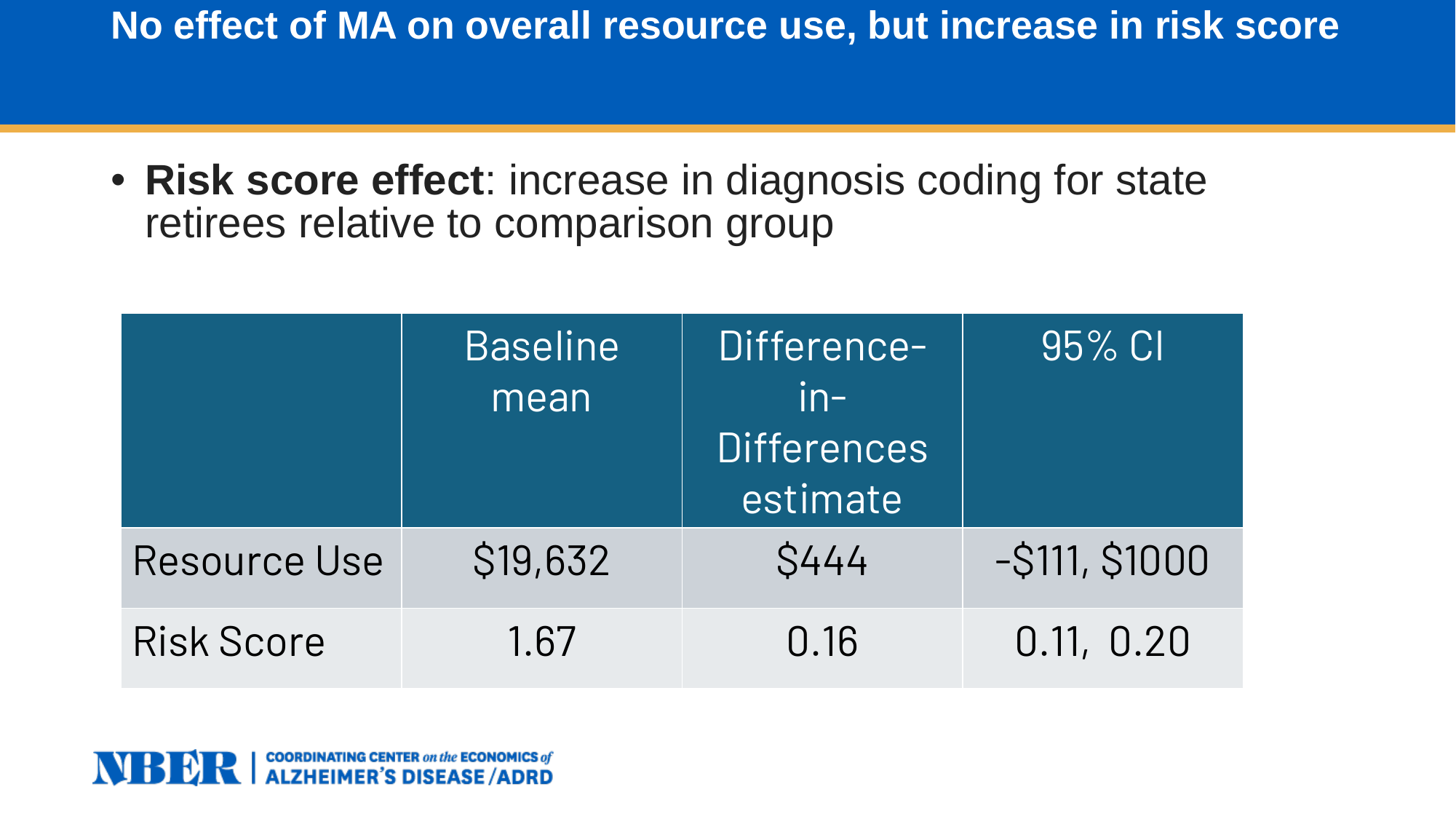

# No effect of MA on overall resource use, but increase in risk score
Risk score effect: increase in diagnosis coding for state retirees relative to comparison group

|  | Baseline mean | Difference-in-Differences estimate | 95% CI |
| --- | --- | --- | --- |
| Resource Use | $19,632 | $444 | -$111, $1000 |
| Risk Score | 1.67 | 0.16 | 0.11, 0.20 |